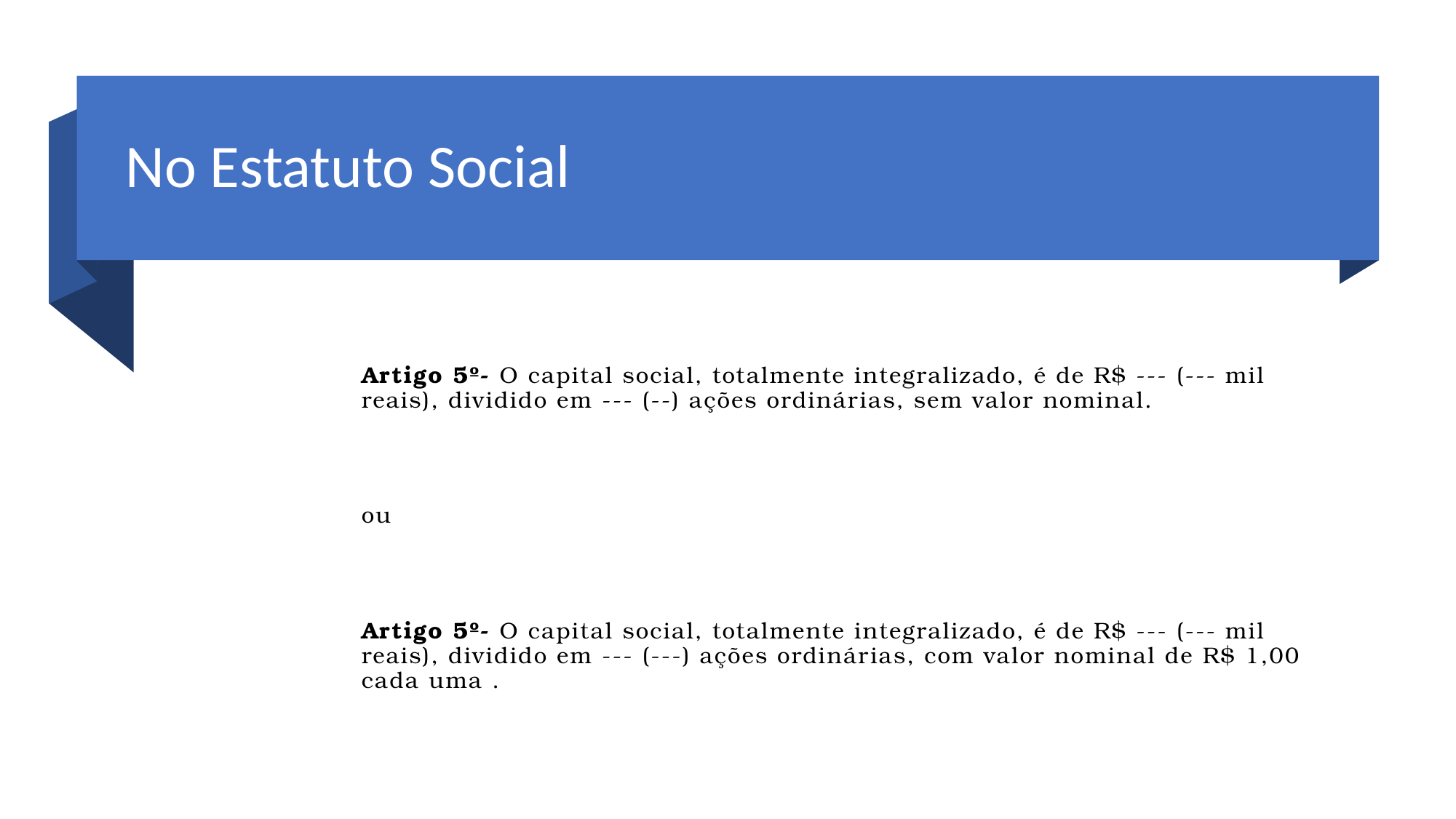

# No Estatuto Social

Artigo 5º- O capital social, totalmente integralizado, é de R$ --- (--- mil reais), dividido em --- (--) ações ordinárias, sem valor nominal.

ou

Artigo 5º- O capital social, totalmente integralizado, é de R$ --- (--- mil reais), dividido em --- (---) ações ordinárias, com valor nominal de R$ 1,00 cada uma .